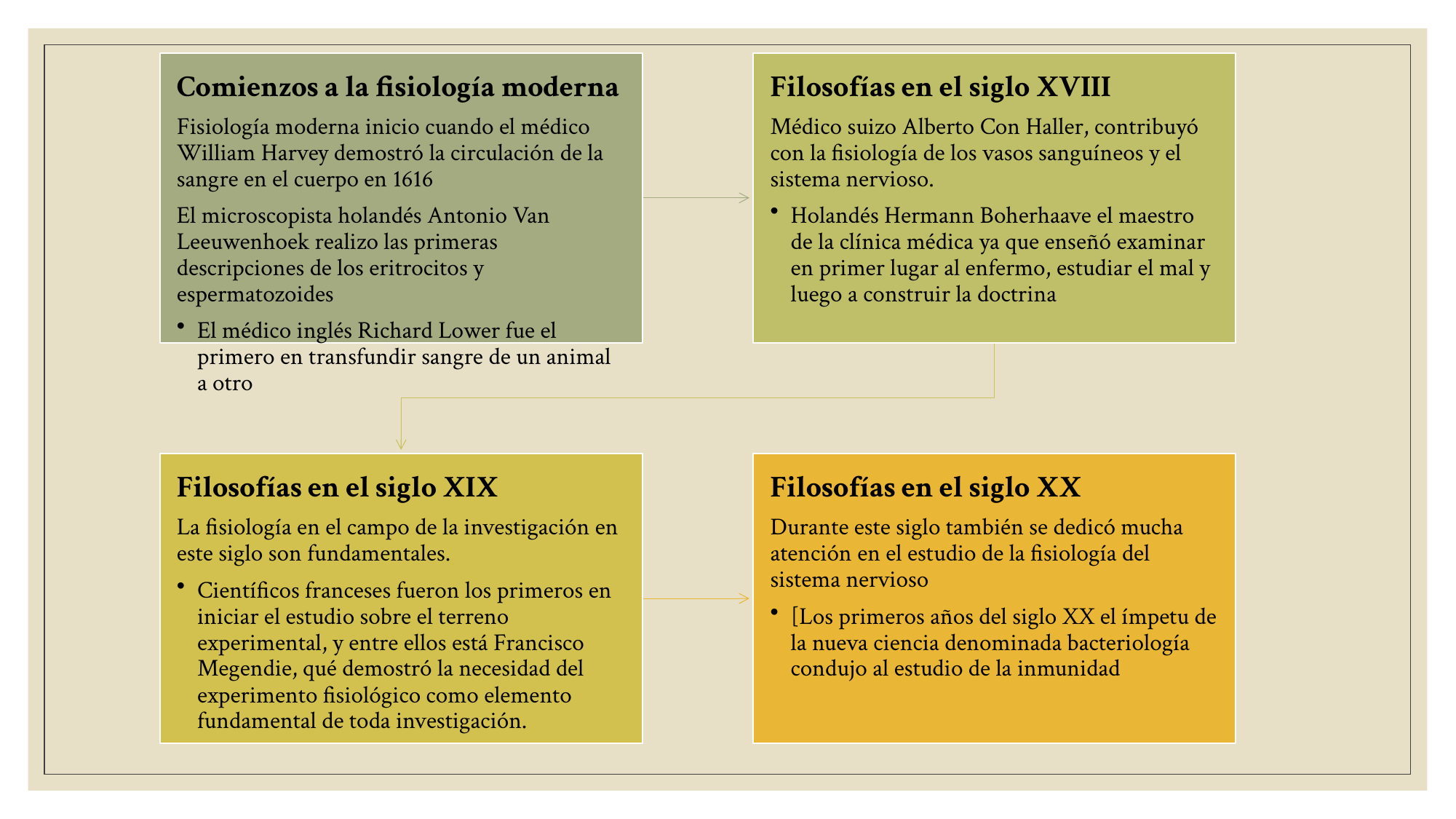

Comienzos a la fisiología moderna
Fisiología moderna inicio cuando el médico William Harvey demostró la circulación de la sangre en el cuerpo en 1616
El microscopista holandés Antonio Van Leeuwenhoek realizo las primeras descripciones de los eritrocitos y espermatozoides
El médico inglés Richard Lower fue el primero en transfundir sangre de un animal a otro

Filosofías en el siglo XVIII
Médico suizo Alberto Con Haller, contribuyó con la fisiología de los vasos sanguíneos y el sistema nervioso.
Holandés Hermann Boherhaave el maestro de la clínica médica ya que enseñó examinar en primer lugar al enfermo, estudiar el mal y luego a construir la doctrina

Filosofías en el siglo XIX
La fisiología en el campo de la investigación en este siglo son fundamentales.
Científicos franceses fueron los primeros en iniciar el estudio sobre el terreno experimental, y entre ellos está Francisco Megendie, qué demostró la necesidad del experimento fisiológico como elemento fundamental de toda investigación.
Filosofías en el siglo XX
Durante este siglo también se dedicó mucha atención en el estudio de la fisiología del sistema nervioso
[Los primeros años del siglo XX el ímpetu de la nueva ciencia denominada bacteriología condujo al estudio de la inmunidad
#